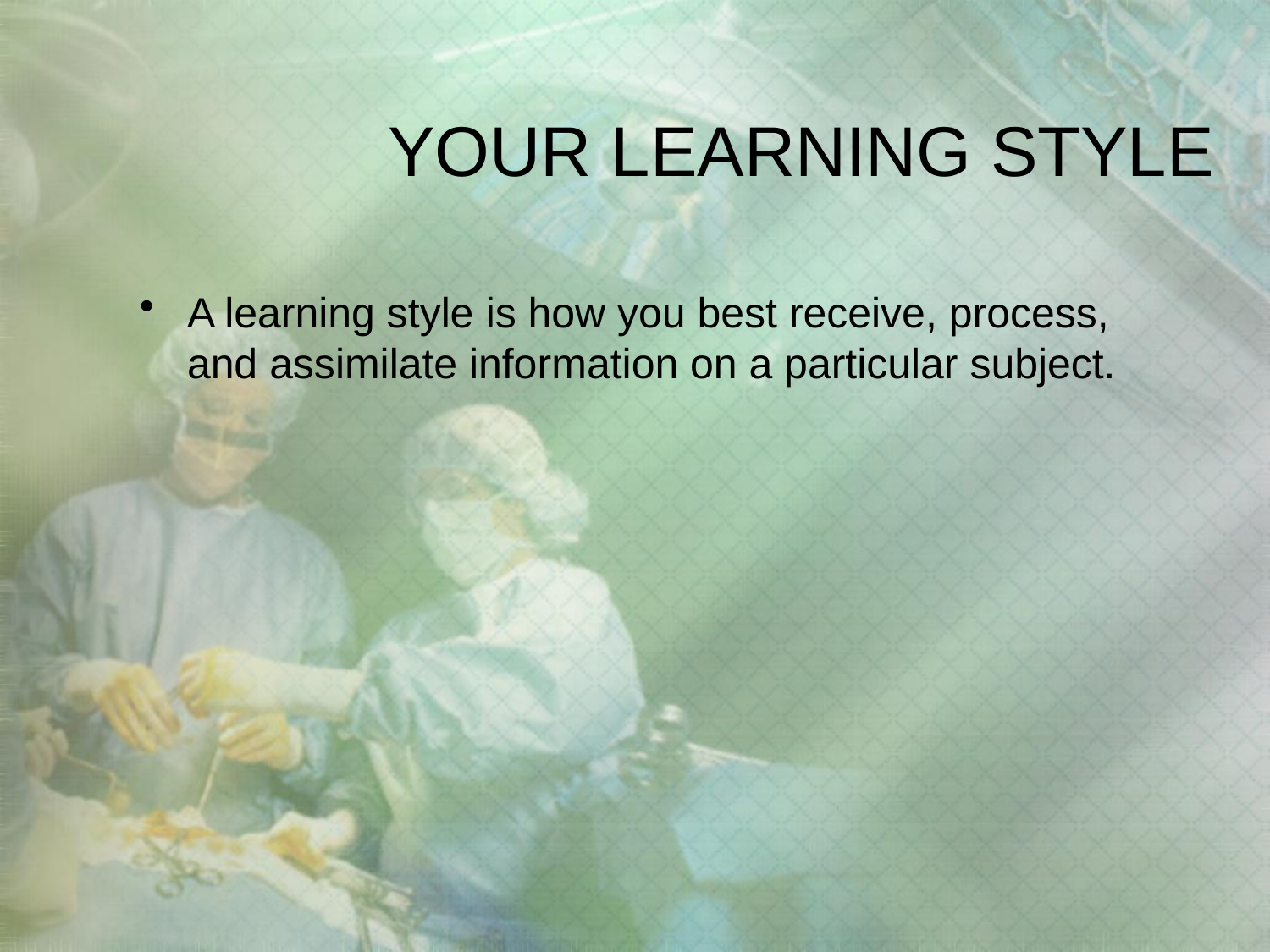

# YOUR LEARNING STYLE
A learning style is how you best receive, process, and assimilate information on a particular subject.